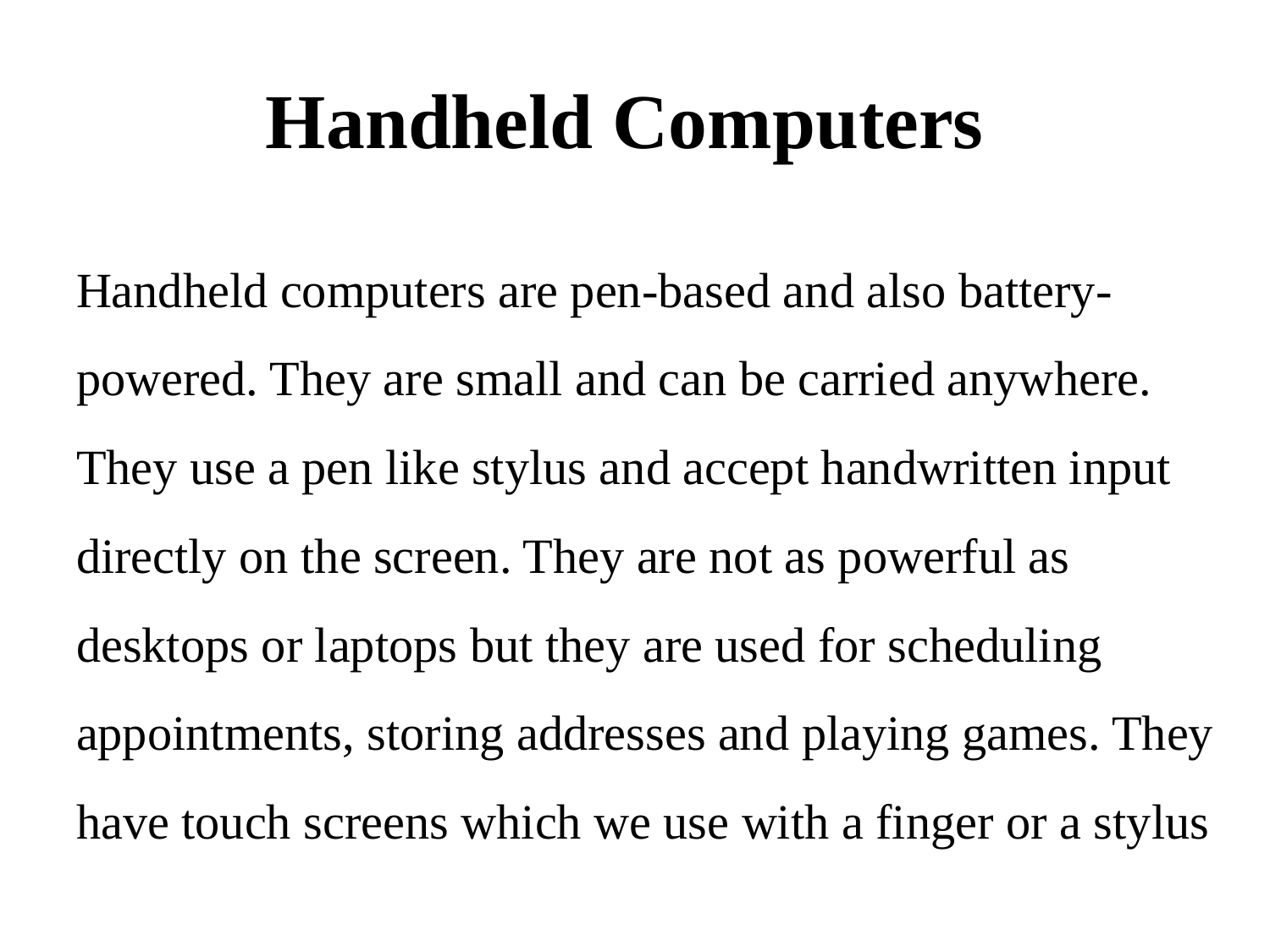

# Handheld Computers
Handheld computers are pen-based and also battery-powered. They are small and can be carried anywhere. They use a pen like stylus and accept handwritten input directly on the screen. They are not as powerful as desktops or laptops but they are used for scheduling appointments, storing addresses and playing games. They have touch screens which we use with a finger or a stylus